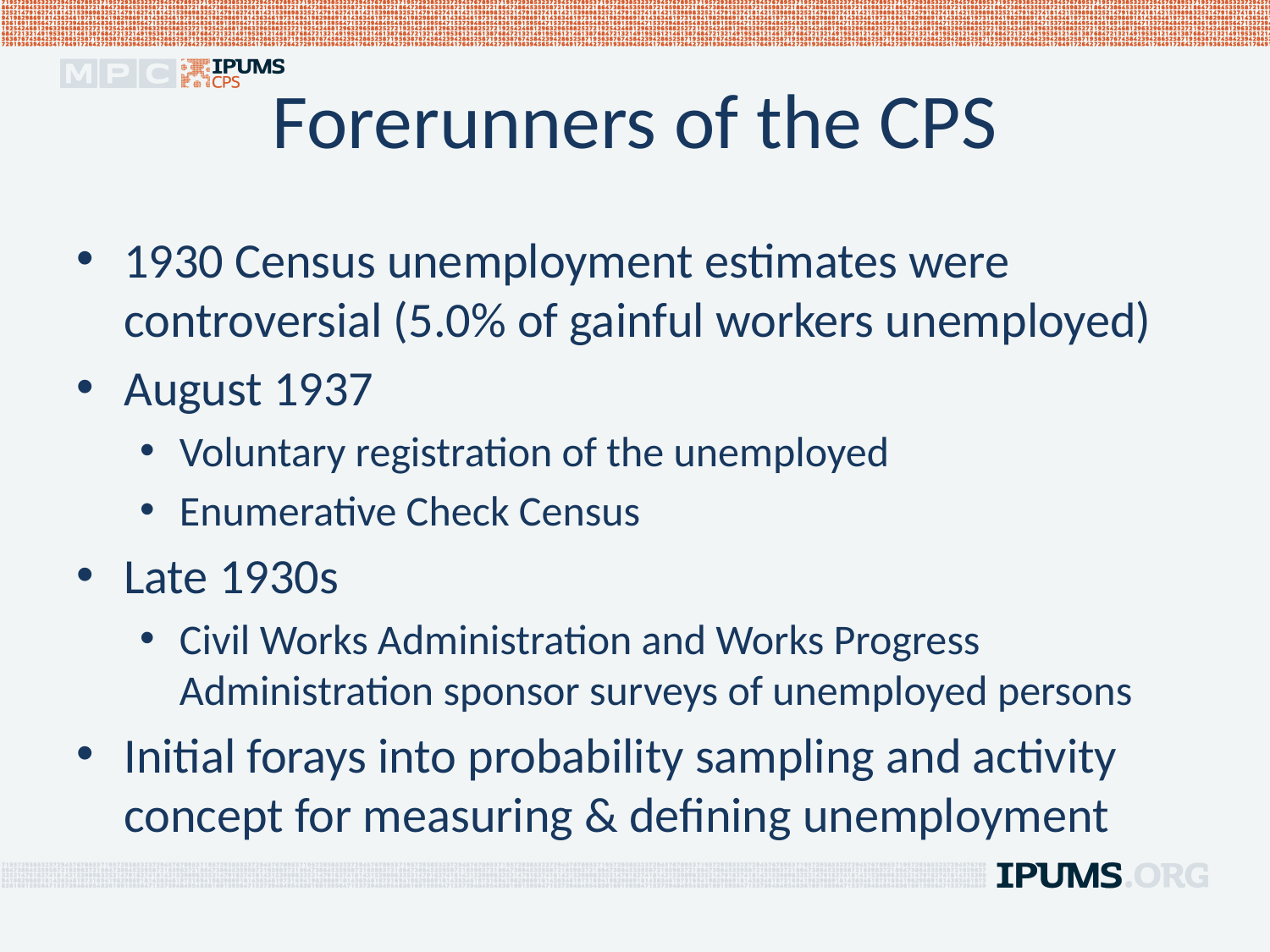

# Forerunners of the CPS
1930 Census unemployment estimates were controversial (5.0% of gainful workers unemployed)
August 1937
Voluntary registration of the unemployed
Enumerative Check Census
Late 1930s
Civil Works Administration and Works Progress Administration sponsor surveys of unemployed persons
Initial forays into probability sampling and activity concept for measuring & defining unemployment